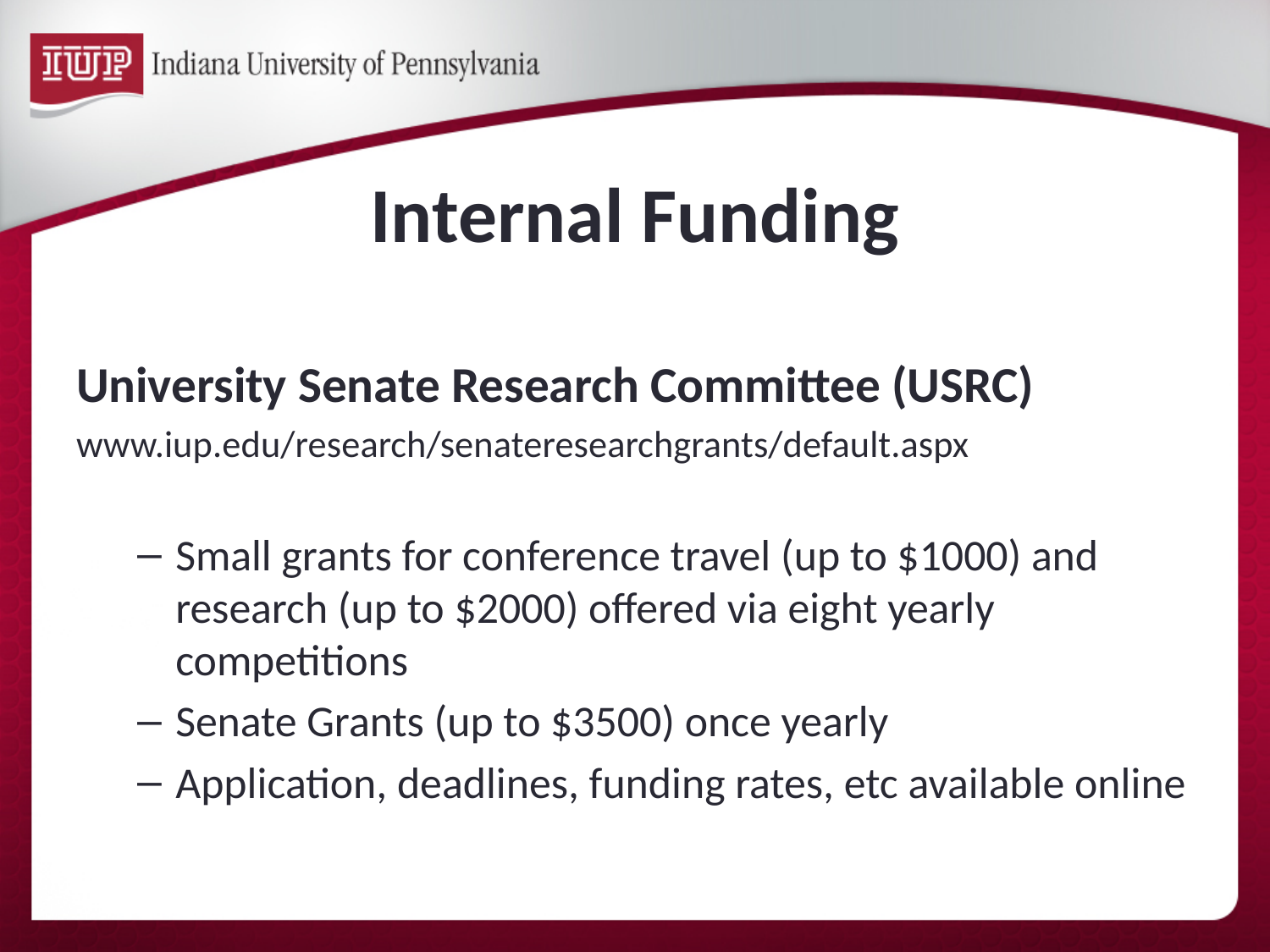

# Internal Funding
University Senate Research Committee (USRC)
www.iup.edu/research/senateresearchgrants/default.aspx

Small grants for conference travel (up to $1000) and research (up to $2000) offered via eight yearly competitions
Senate Grants (up to $3500) once yearly
Application, deadlines, funding rates, etc available online